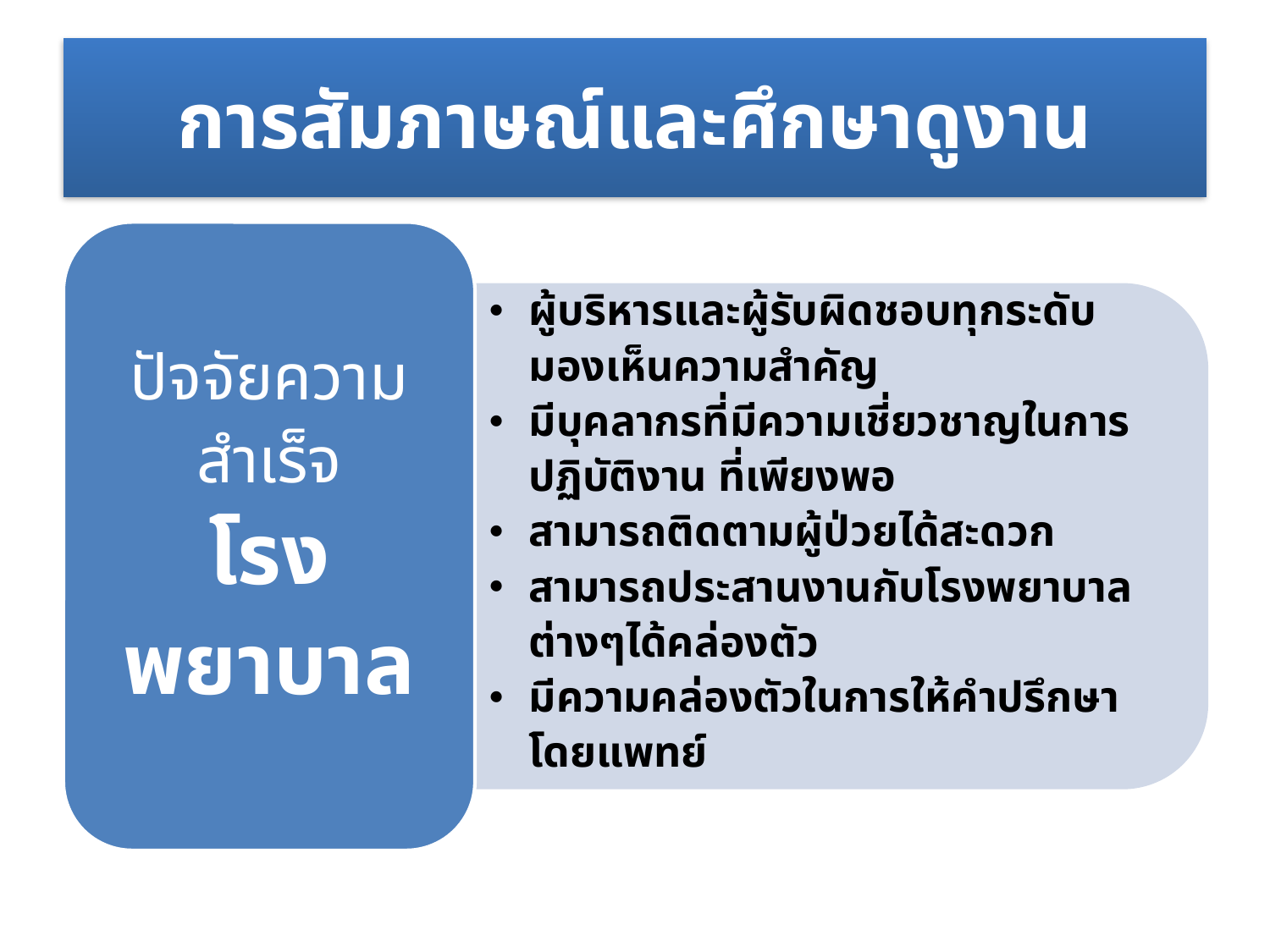

# การสัมภาษณ์และศึกษาดูงาน
ปัจจัยความสำเร็จ
โรงพยาบาล
สามารถติดตามผู้ป่วยได้สะดวก
สามารถประสานงานกับโรงพยาบาลต่างๆได้คล่องตัว
มีความคล่องตัวในการให้คำปรึกษาโดยแพทย์